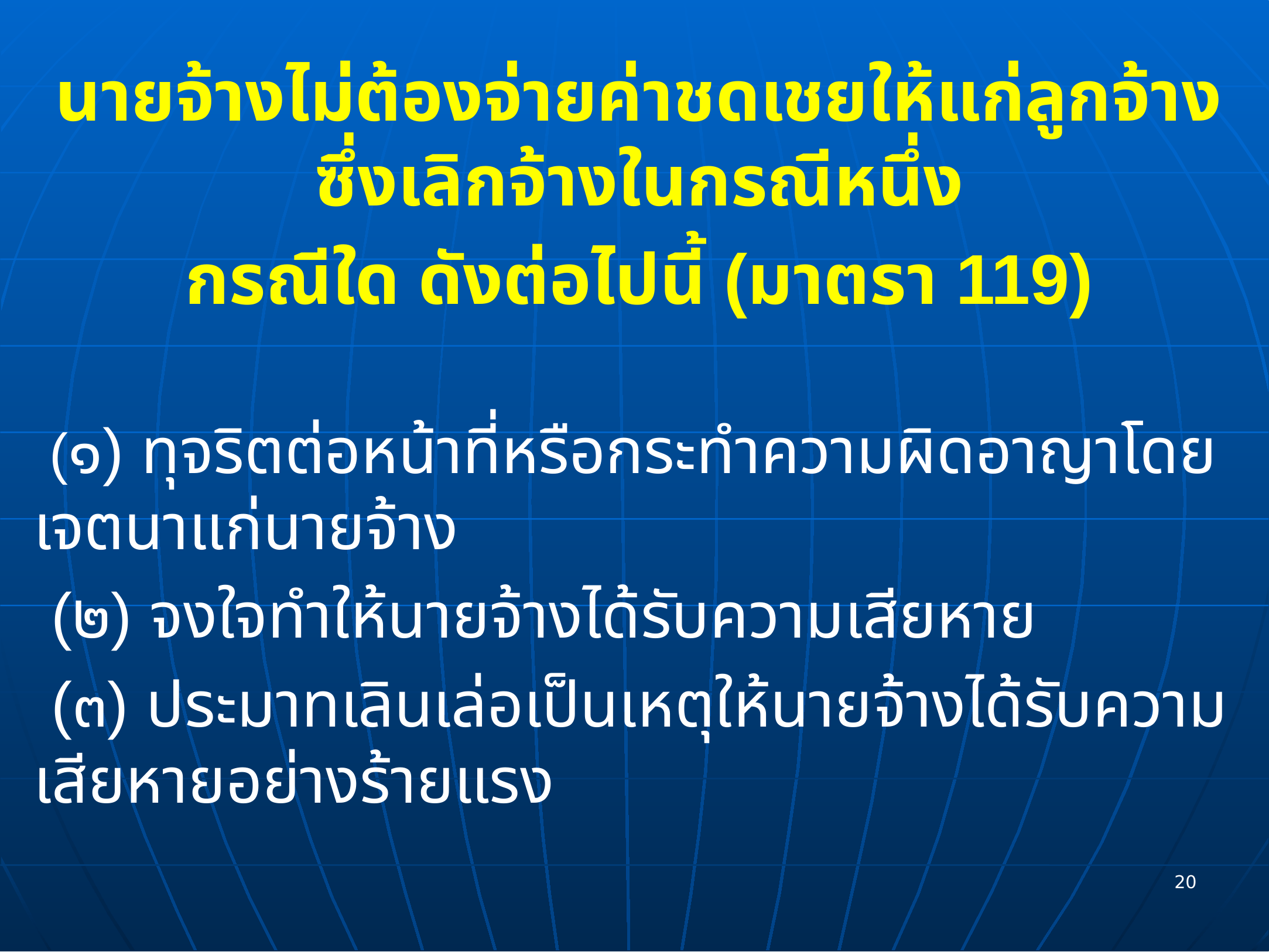

นายจ้างไม่ต้องจ่ายค่าชดเชยให้แก่ลูกจ้างซึ่งเลิกจ้างในกรณีหนึ่ง
กรณีใด ดังต่อไปนี้ (มาตรา 119)

 (๑) ทุจริตต่อหน้าที่หรือกระทําความผิดอาญาโดยเจตนาแก่นายจ้าง
 (๒) จงใจทําให้นายจ้างได้รับความเสียหาย
 (๓) ประมาทเลินเล่อเป็นเหตุให้นายจ้างได้รับความเสียหายอย่างร้ายแรง
20